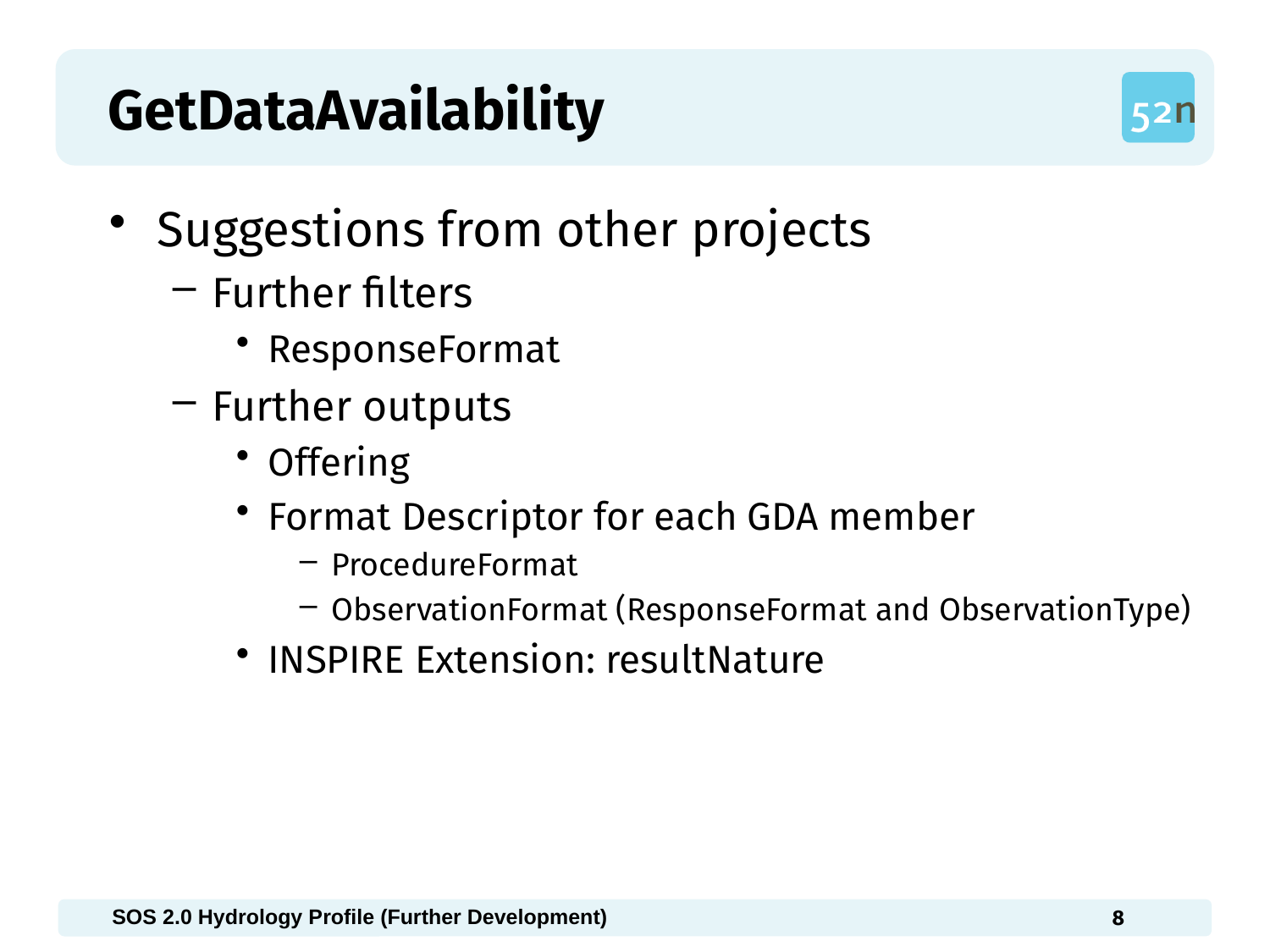

# GetDataAvailability
Suggestions from other projects
Further filters
ResponseFormat
Further outputs
Offering
Format Descriptor for each GDA member
ProcedureFormat
ObservationFormat (ResponseFormat and ObservationType)
INSPIRE Extension: resultNature